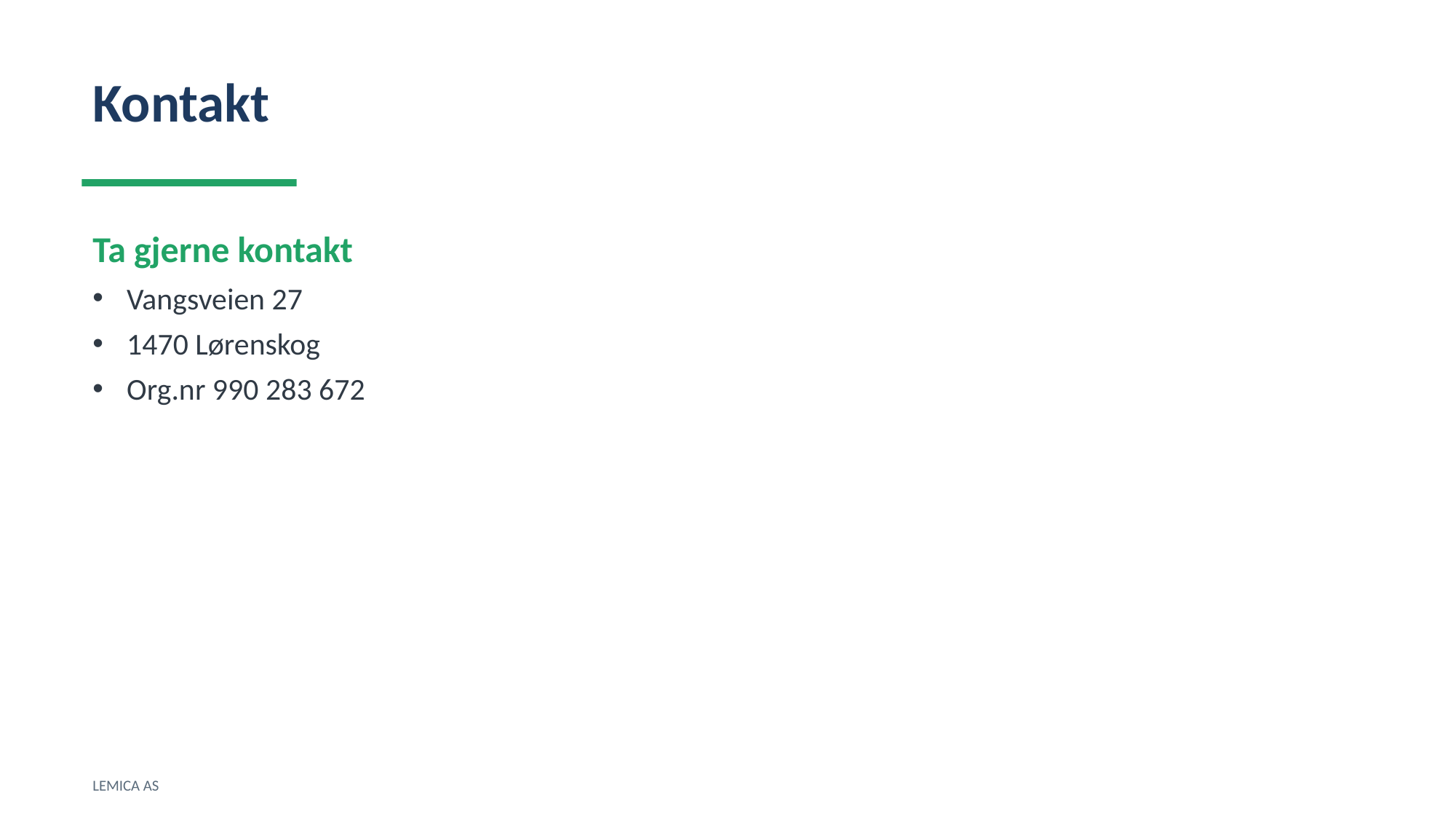

Kontakt

Ta gjerne kontakt
Vangsveien 27
1470 Lørenskog
Org.nr 990 283 672
LEMICA AS